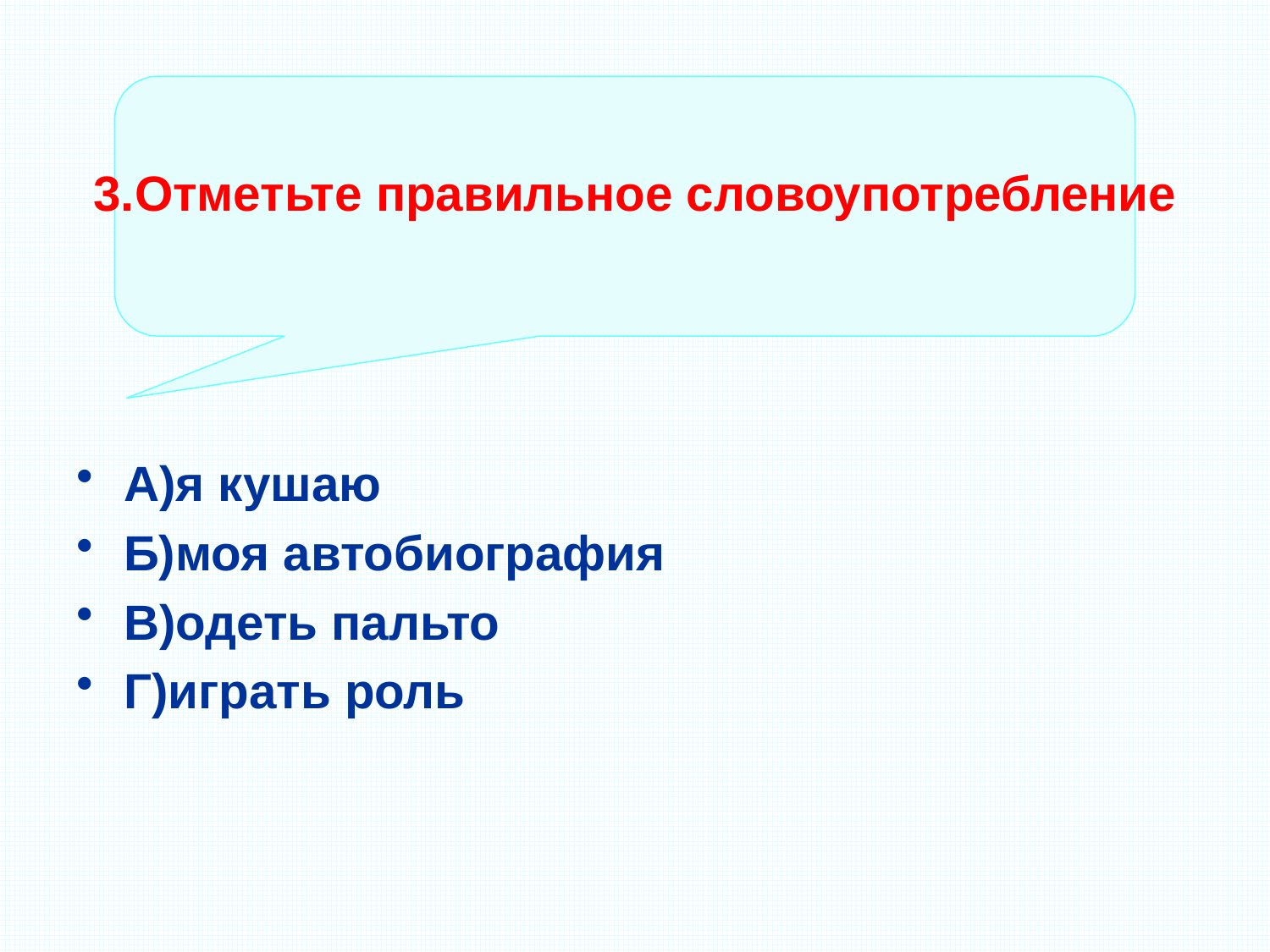

# 3.Отметьте правильное словоупотребление
А)я кушаю
Б)моя автобиография
В)одеть пальто
Г)играть роль